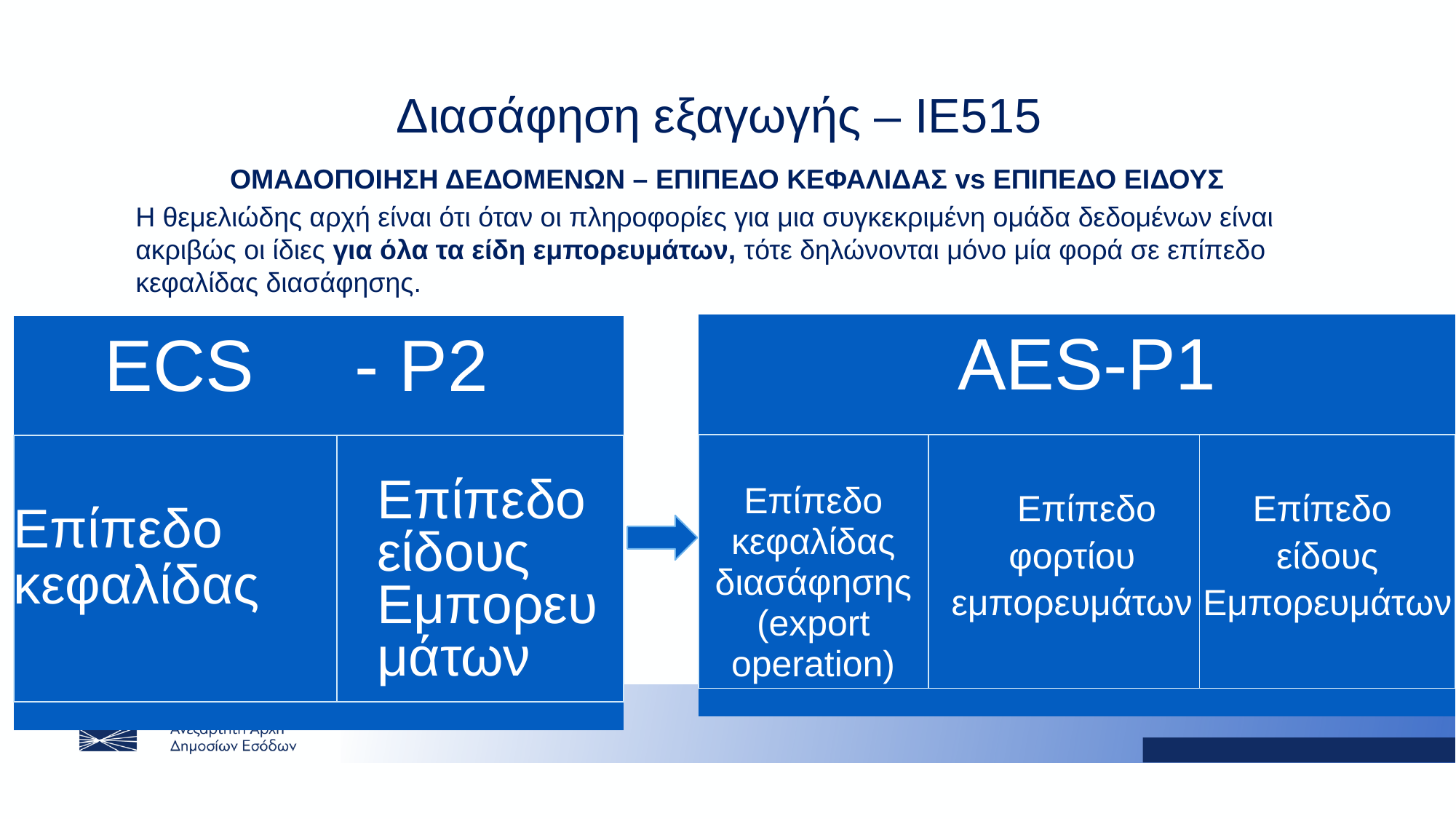

# Διασάφηση εξαγωγής – IE515
ΟΜΑΔΟΠΟΙΗΣΗ ΔΕΔΟΜΕΝΩΝ – ΕΠΙΠΕΔΟ ΚΕΦΑΛΙΔΑΣ vs ΕΠΙΠΕΔΟ ΕΙΔΟΥΣ
Η θεμελιώδης αρχή είναι ότι όταν οι πληροφορίες για μια συγκεκριμένη ομάδα δεδομένων είναι ακριβώς οι ίδιες για όλα τα είδη εμπορευμάτων, τότε δηλώνονται μόνο μία φορά σε επίπεδο κεφαλίδας διασάφησης.
| AES-P1 |  |  |
| --- | --- | --- |
| Επίπεδο κεφαλίδας διασάφησης (export operation) | Επίπεδο φορτίου εμπορευμάτων | Επίπεδο είδους Εμπορευμάτων |
|  |  |  |
| ECS | - P2 |
| --- | --- |
| Επίπεδο κεφαλίδας | Επίπεδο είδους Εμπορευμάτων |
|  |  |